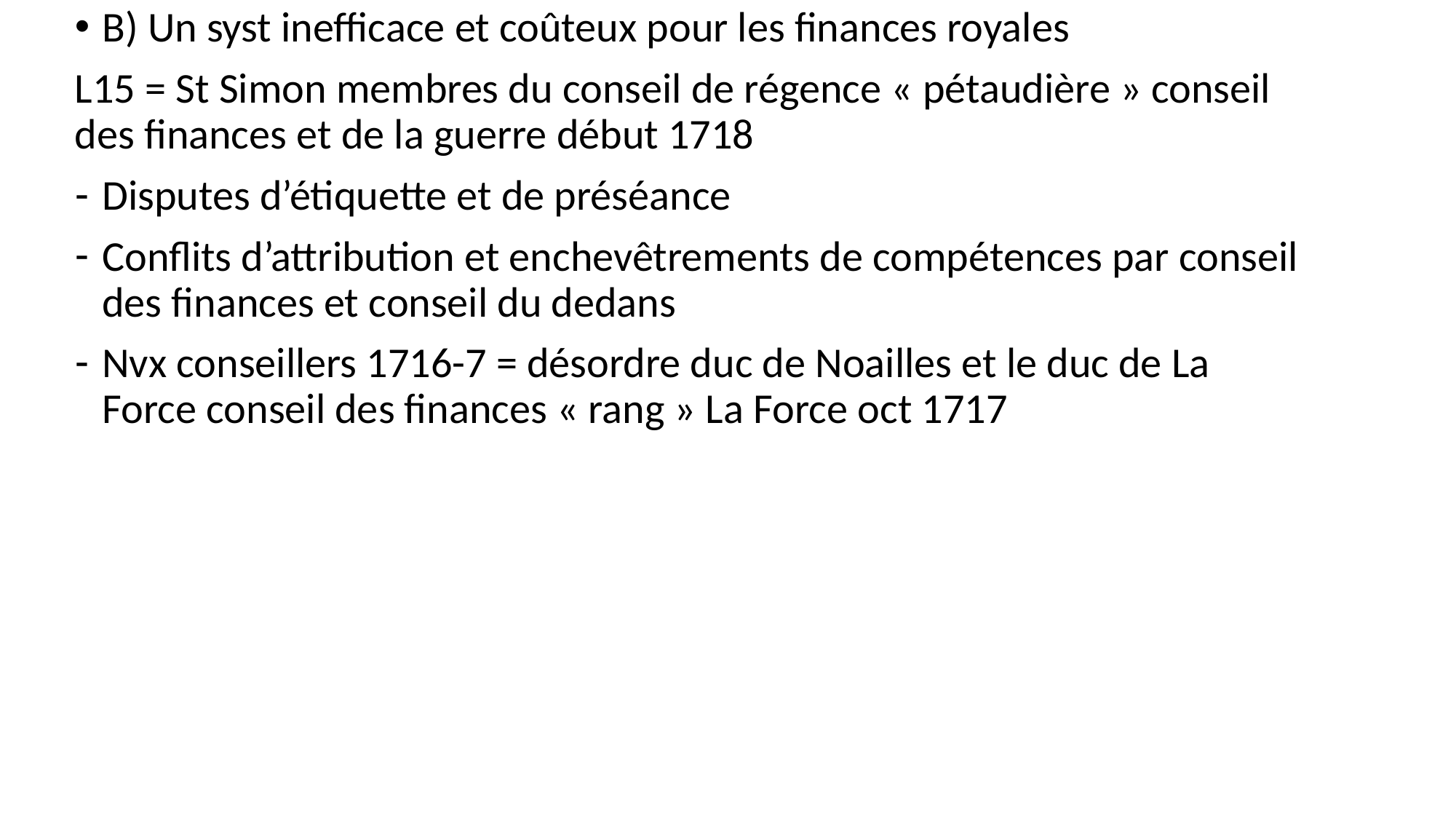

B) Un syst inefficace et coûteux pour les finances royales
L15 = St Simon membres du conseil de régence « pétaudière » conseil des finances et de la guerre début 1718
Disputes d’étiquette et de préséance
Conflits d’attribution et enchevêtrements de compétences par conseil des finances et conseil du dedans
Nvx conseillers 1716-7 = désordre duc de Noailles et le duc de La Force conseil des finances « rang » La Force oct 1717